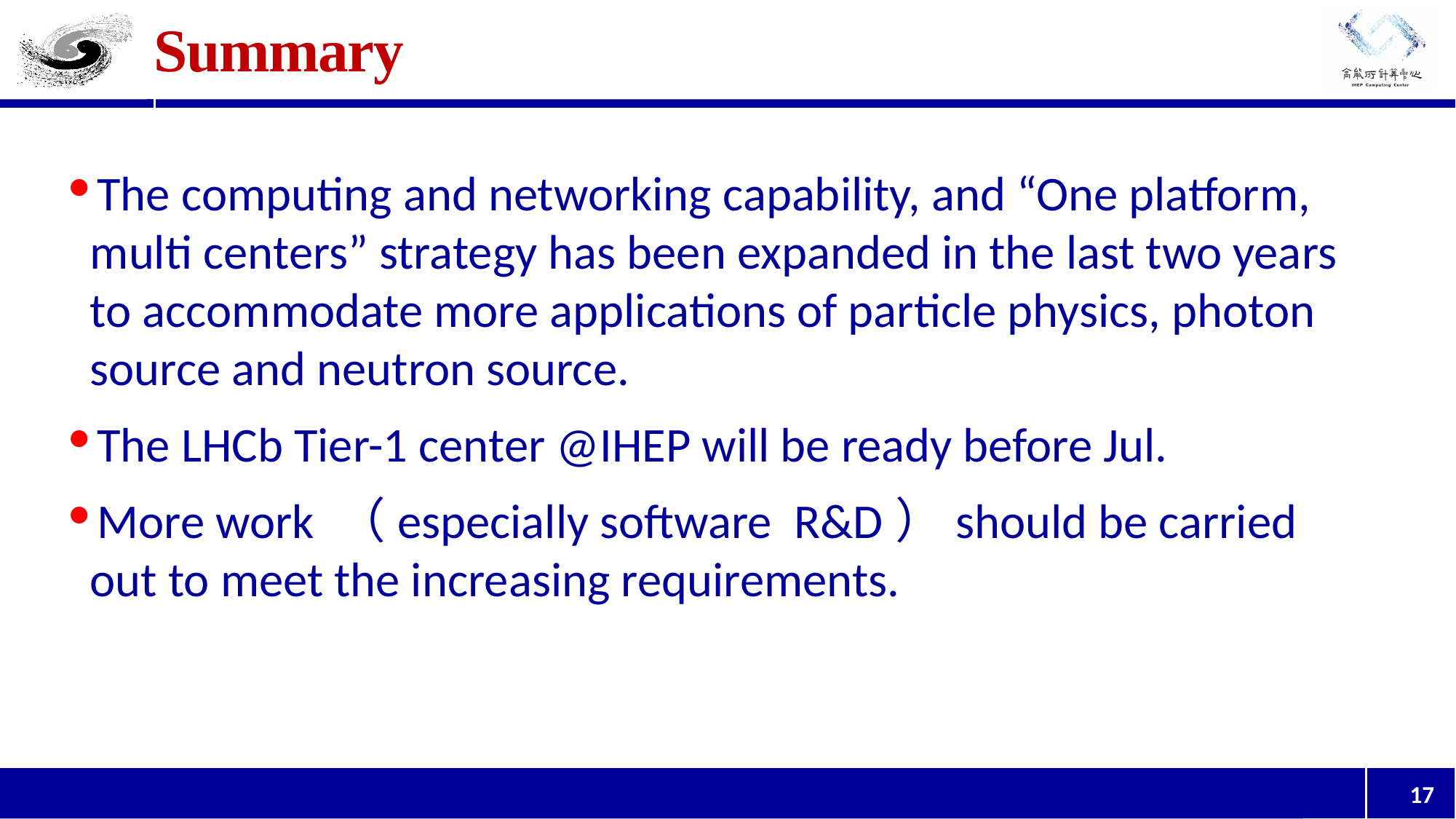

# Summary
The computing and networking capability, and “One platform, multi centers” strategy has been expanded in the last two years to accommodate more applications of particle physics, photon source and neutron source.
The LHCb Tier-1 center @IHEP will be ready before Jul.
More work （especially software  R&D）should be carried out to meet the increasing requirements.